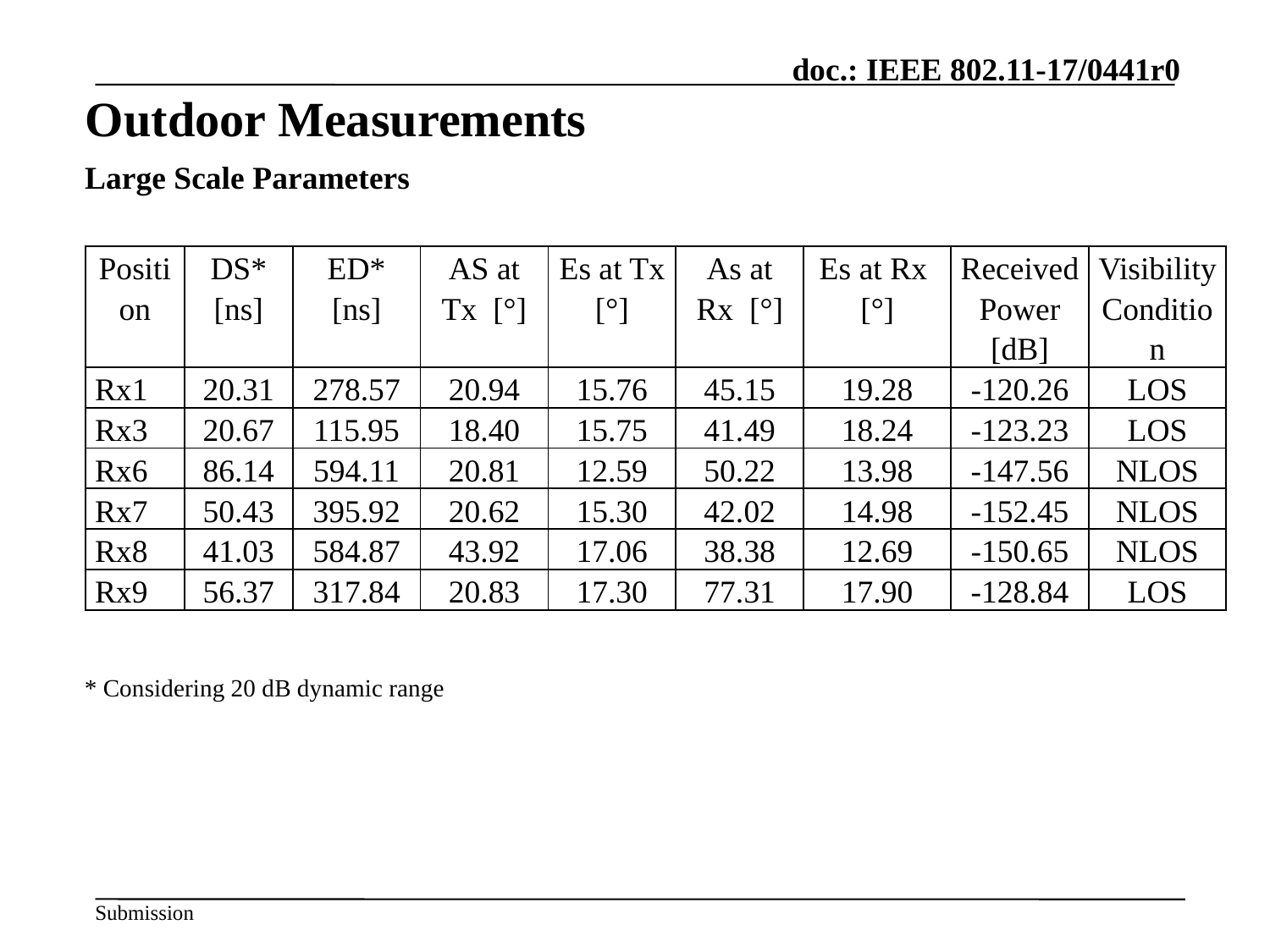

# Outdoor Measurements
Large Scale Parameters
| Position | DS\* [ns] | ED\* [ns] | AS at Tx [°] | Es at Tx [°] | As at Rx [°] | Es at Rx [°] | Received Power [dB] | Visibility Condition |
| --- | --- | --- | --- | --- | --- | --- | --- | --- |
| Rx1 | 20.31 | 278.57 | 20.94 | 15.76 | 45.15 | 19.28 | -120.26 | LOS |
| Rx3 | 20.67 | 115.95 | 18.40 | 15.75 | 41.49 | 18.24 | -123.23 | LOS |
| Rx6 | 86.14 | 594.11 | 20.81 | 12.59 | 50.22 | 13.98 | -147.56 | NLOS |
| Rx7 | 50.43 | 395.92 | 20.62 | 15.30 | 42.02 | 14.98 | -152.45 | NLOS |
| Rx8 | 41.03 | 584.87 | 43.92 | 17.06 | 38.38 | 12.69 | -150.65 | NLOS |
| Rx9 | 56.37 | 317.84 | 20.83 | 17.30 | 77.31 | 17.90 | -128.84 | LOS |
* Considering 20 dB dynamic range